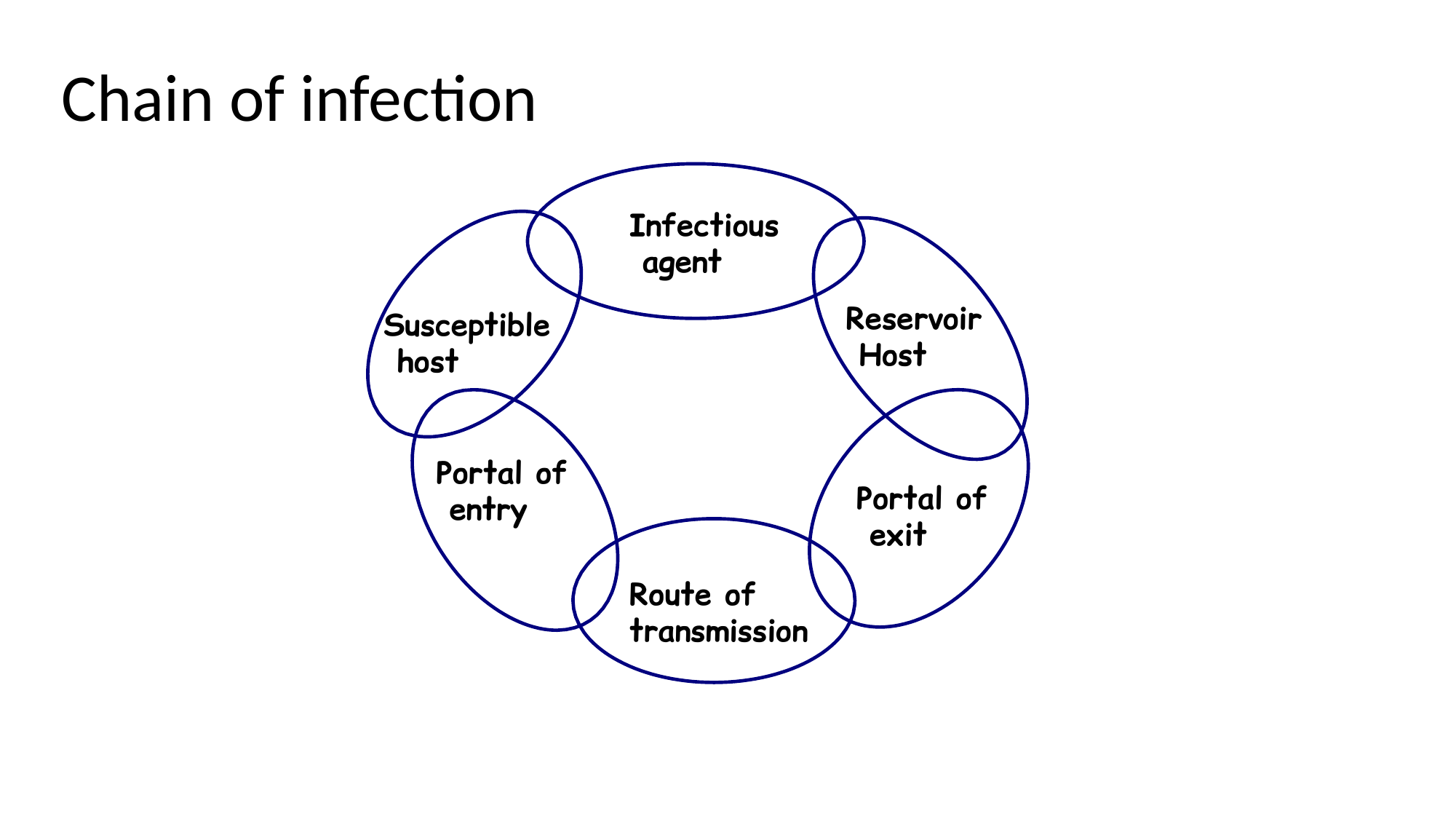

# Chain of infection

Infectious  agent

Reservoir  Host
Susceptible  host

Portal of  entry
Portal of  exit

Route of  transmission